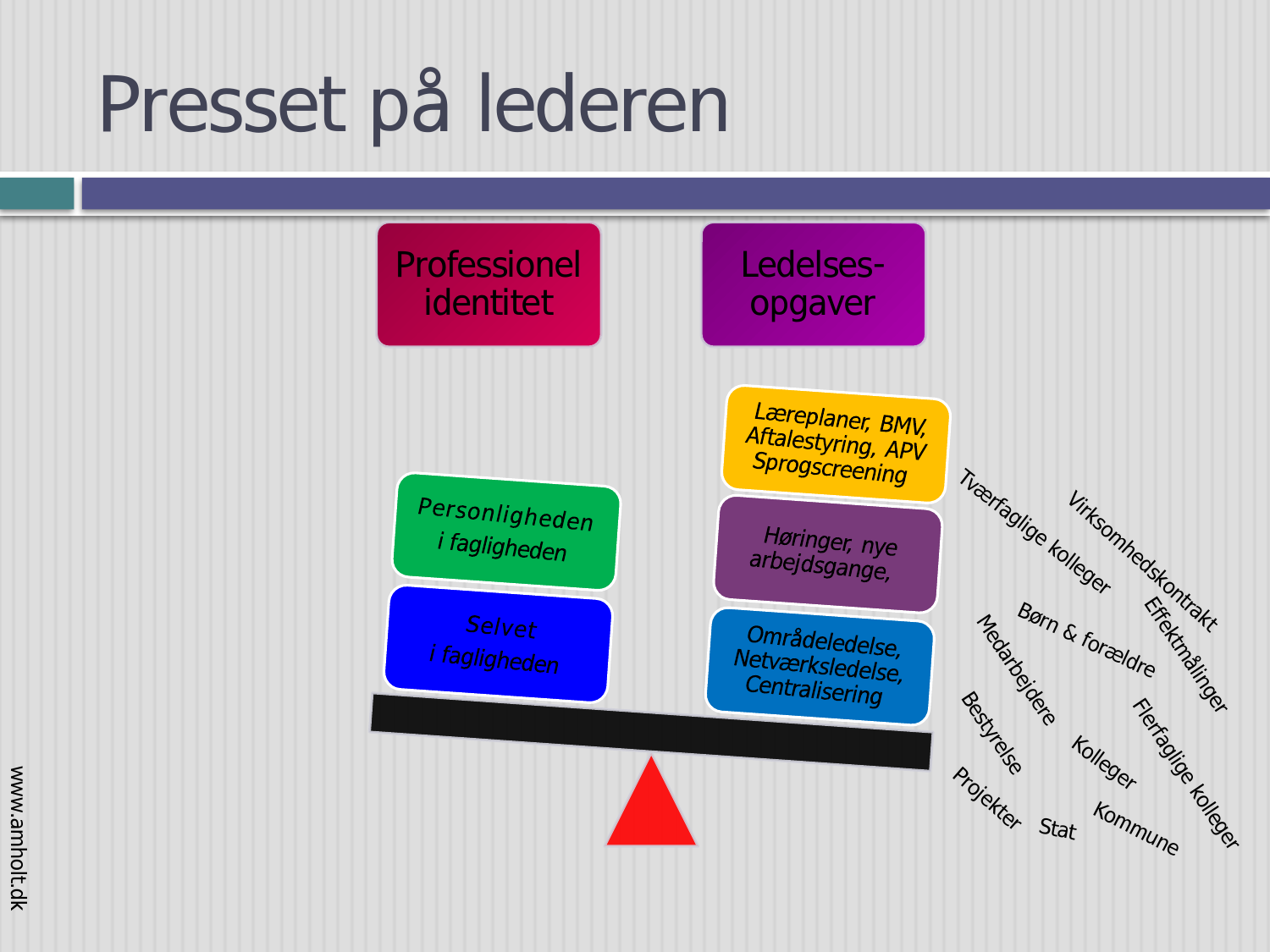

# Presset på lederen
Professionel identitet
Ledelses-opgaver
Områdeledelse, Netværksledelse, Centralisering
Høringer, nye arbejdsgange,
Læreplaner, BMV, Aftalestyring, APV Sprogscreening
Selvet
i fagligheden
Personligheden
i fagligheden
Tværfaglige kolleger
Virksomhedskontrakt
Børn & forældre
Effektmålinger
Medarbejdere
Bestyrelse
Kolleger
Flerfaglige kolleger
Projekter
Stat
Kommune
www.amholt.dk